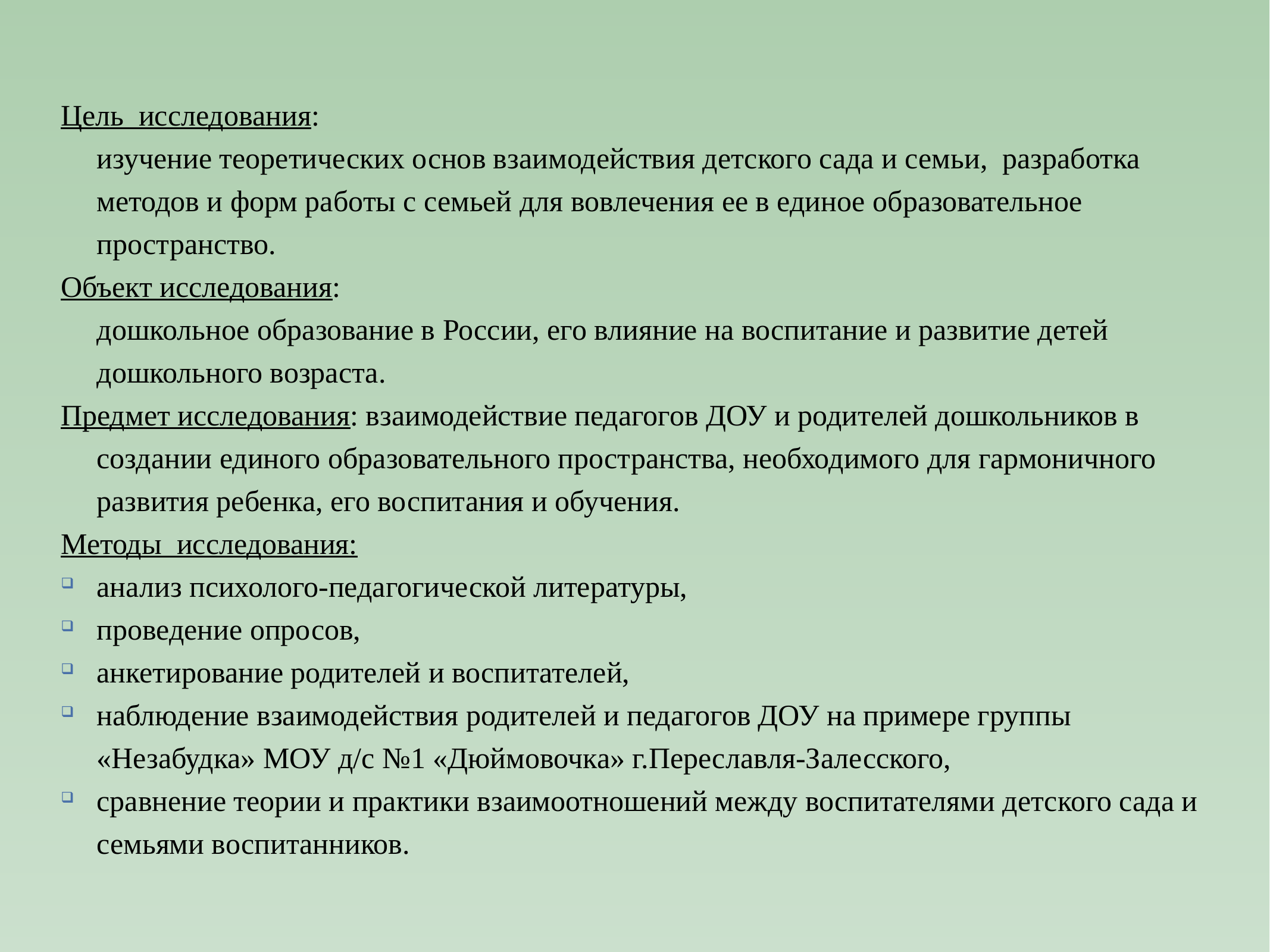

Цель  исследования:
	изучение теоретических основ взаимодействия детского сада и семьи,  разработка методов и форм работы с семьей для вовлечения ее в единое образовательное пространство.
Объект исследования:
	дошкольное образование в России, его влияние на воспитание и развитие детей дошкольного возраста.
Предмет исследования: взаимодействие педагогов ДОУ и родителей дошкольников в создании единого образовательного пространства, необходимого для гармоничного развития ребенка, его воспитания и обучения.
Методы  исследования:
анализ психолого-педагогической литературы,
проведение опросов,
анкетирование родителей и воспитателей,
наблюдение взаимодействия родителей и педагогов ДОУ на примере группы «Незабудка» МОУ д/с №1 «Дюймовочка» г.Переславля-Залесского,
сравнение теории и практики взаимоотношений между воспитателями детского сада и семьями воспитанников.